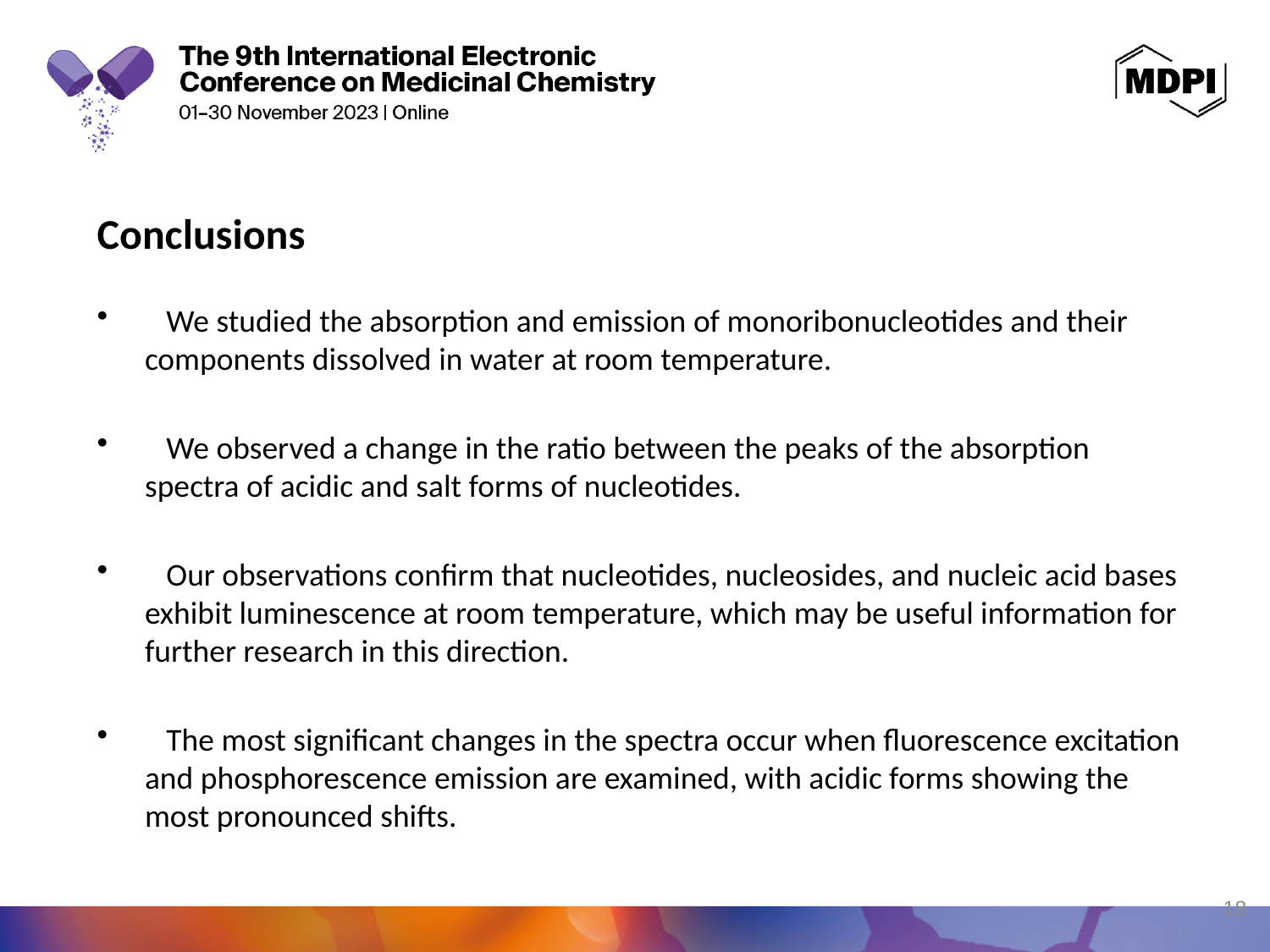

Conclusions
   We studied the absorption and emission of monoribonucleotides and their components dissolved in water at room temperature.

   We observed a change in the ratio between the peaks of the absorption spectra of acidic and salt forms of nucleotides.

   Our observations confirm that nucleotides, nucleosides, and nucleic acid bases exhibit luminescence at room temperature, which may be useful information for further research in this direction.

   The most significant changes in the spectra occur when fluorescence excitation and phosphorescence emission are examined, with acidic forms showing the most pronounced shifts.

18